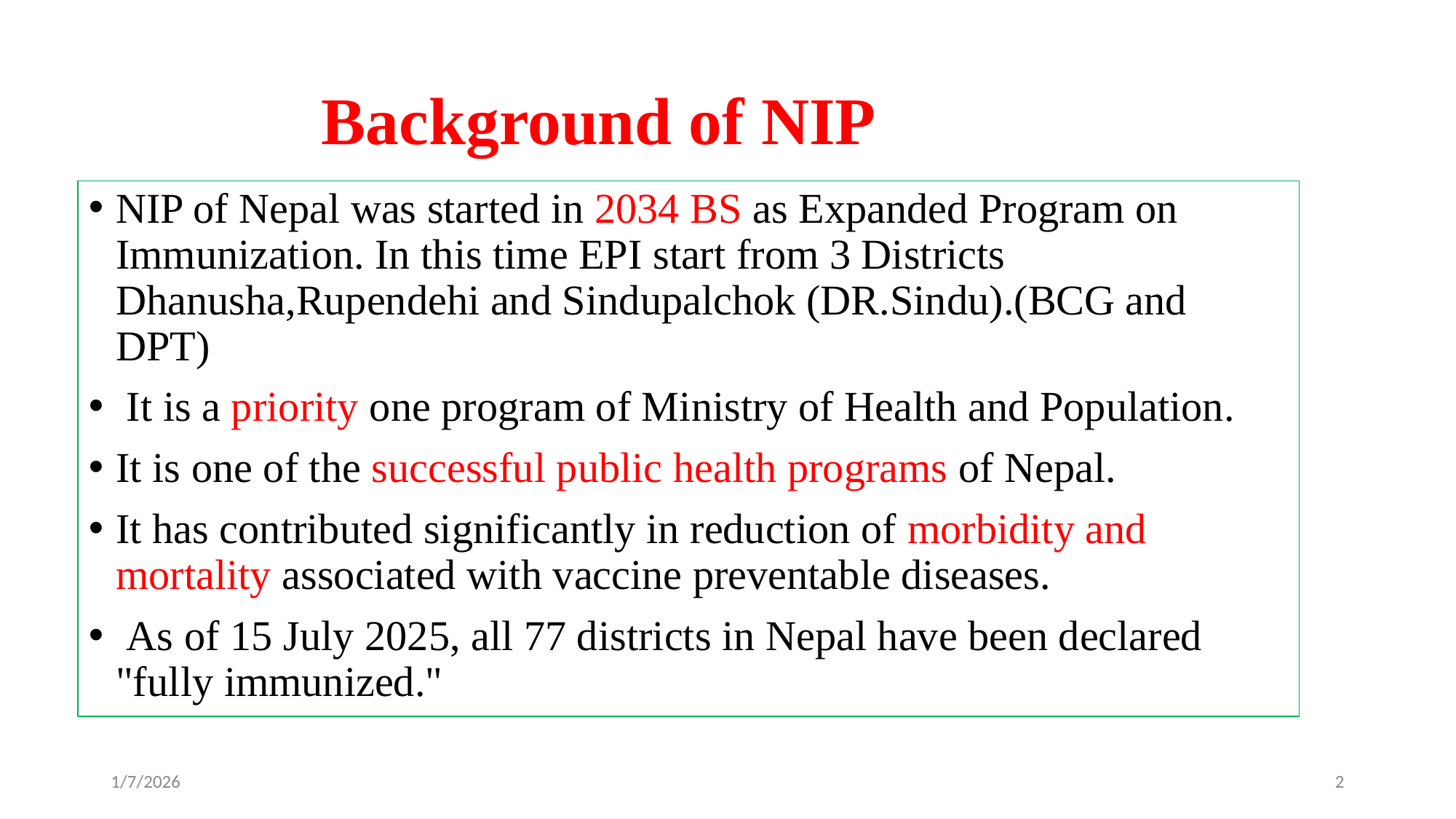

# Background of NIP
NIP of Nepal was started in 2034 BS as Expanded Program on Immunization. In this time EPI start from 3 Districts Dhanusha,Rupendehi and Sindupalchok (DR.Sindu).(BCG and DPT)
 It is a priority one program of Ministry of Health and Population.
It is one of the successful public health programs of Nepal.
It has contributed significantly in reduction of morbidity and mortality associated with vaccine preventable diseases.
 As of 15 July 2025, all 77 districts in Nepal have been declared "fully immunized."
1/7/2026
2